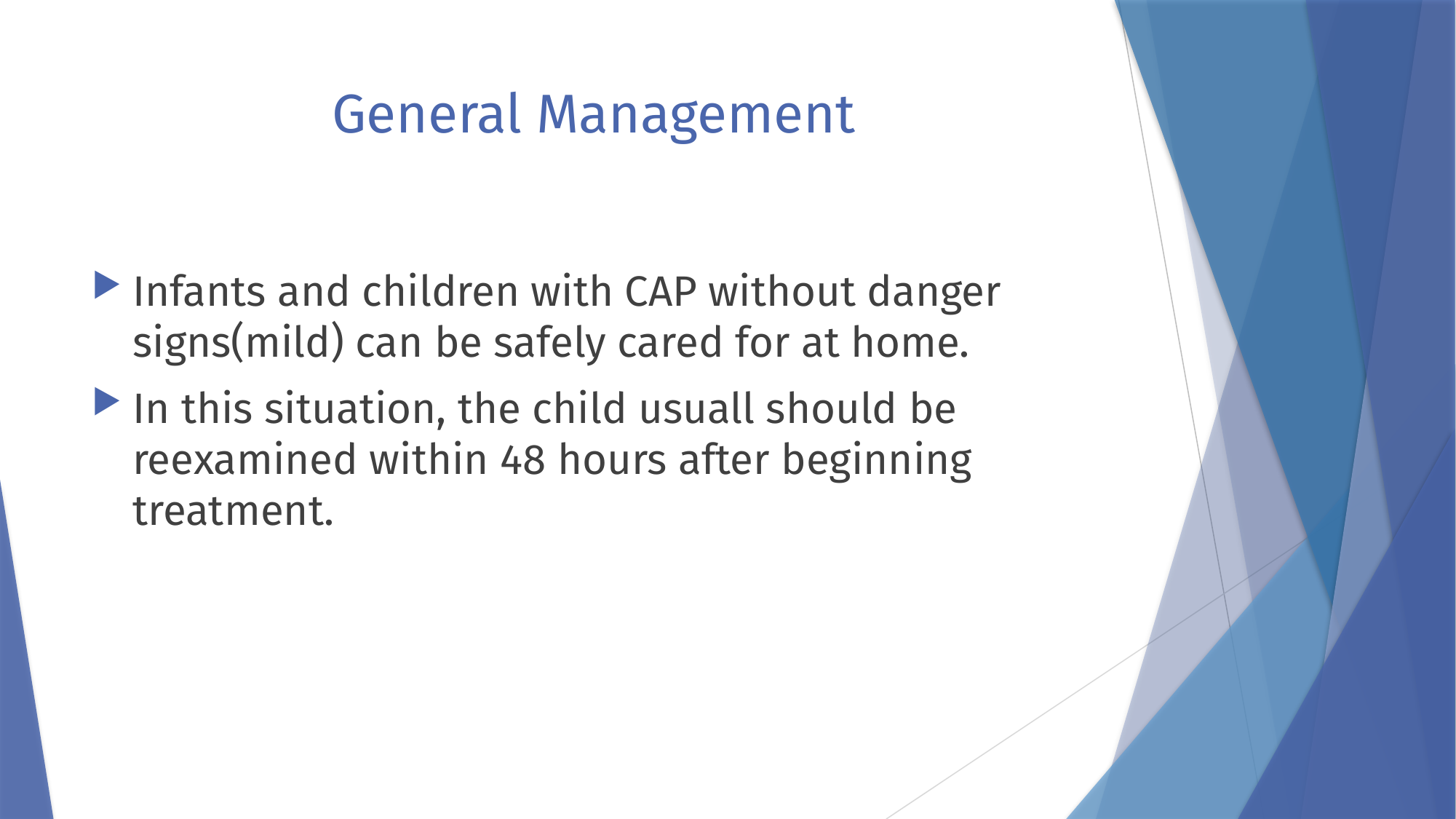

# General Management
Infants and children with CAP without danger signs(mild) can be safely cared for at home.
In this situation, the child usuall should be reexamined within 48 hours after beginning treatment.